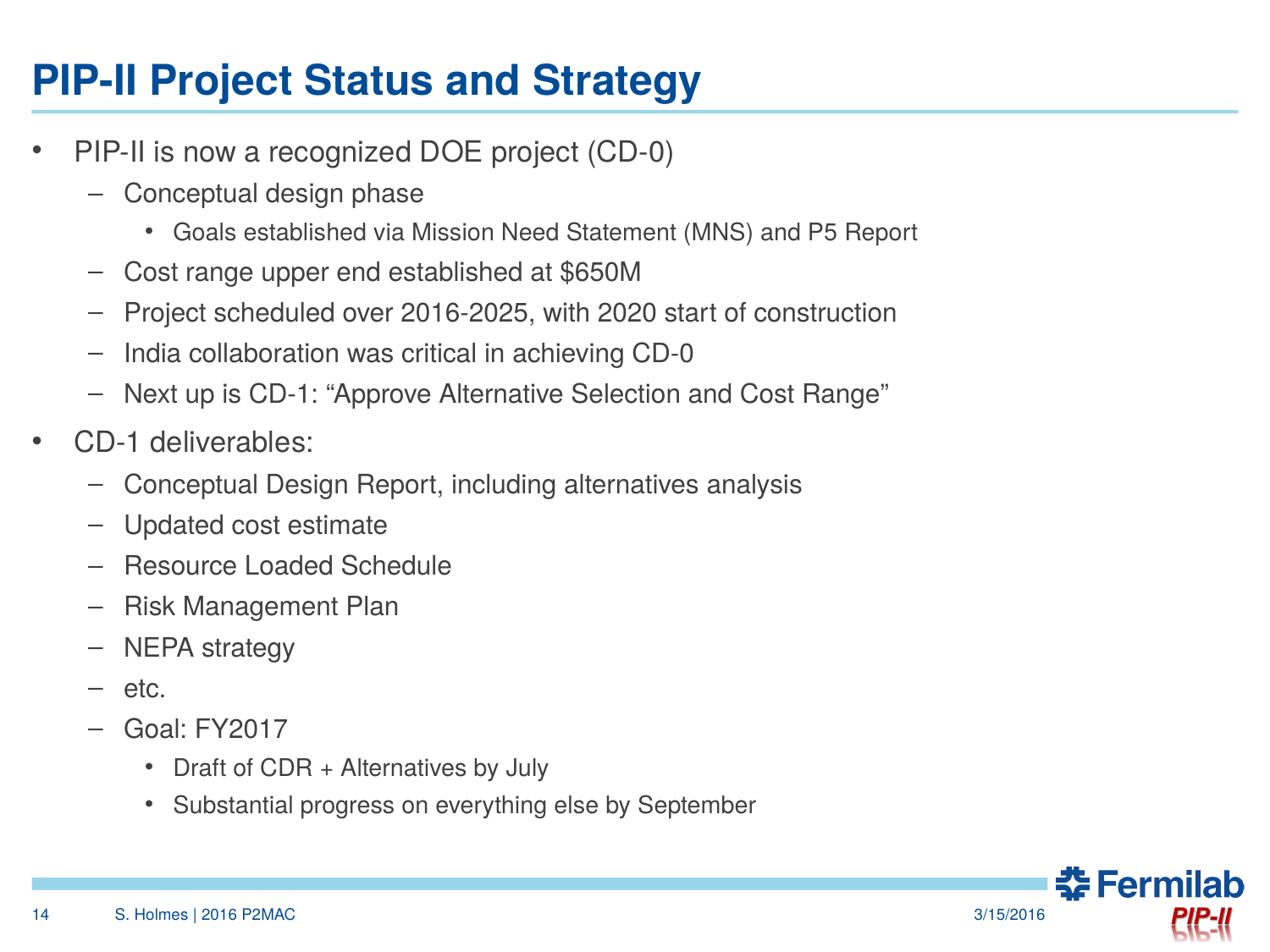

# PIP-II Project Status and Strategy
PIP-II is now a recognized DOE project (CD-0)
Conceptual design phase
Goals established via Mission Need Statement (MNS) and P5 Report
Cost range upper end established at $650M
Project scheduled over 2016-2025, with 2020 start of construction
India collaboration was critical in achieving CD-0
Next up is CD-1: “Approve Alternative Selection and Cost Range”
CD-1 deliverables:
Conceptual Design Report, including alternatives analysis
Updated cost estimate
Resource Loaded Schedule
Risk Management Plan
NEPA strategy
etc.
Goal: FY2017
Draft of CDR + Alternatives by July
Substantial progress on everything else by September

14
S. Holmes | 2016 P2MAC
3/15/2016